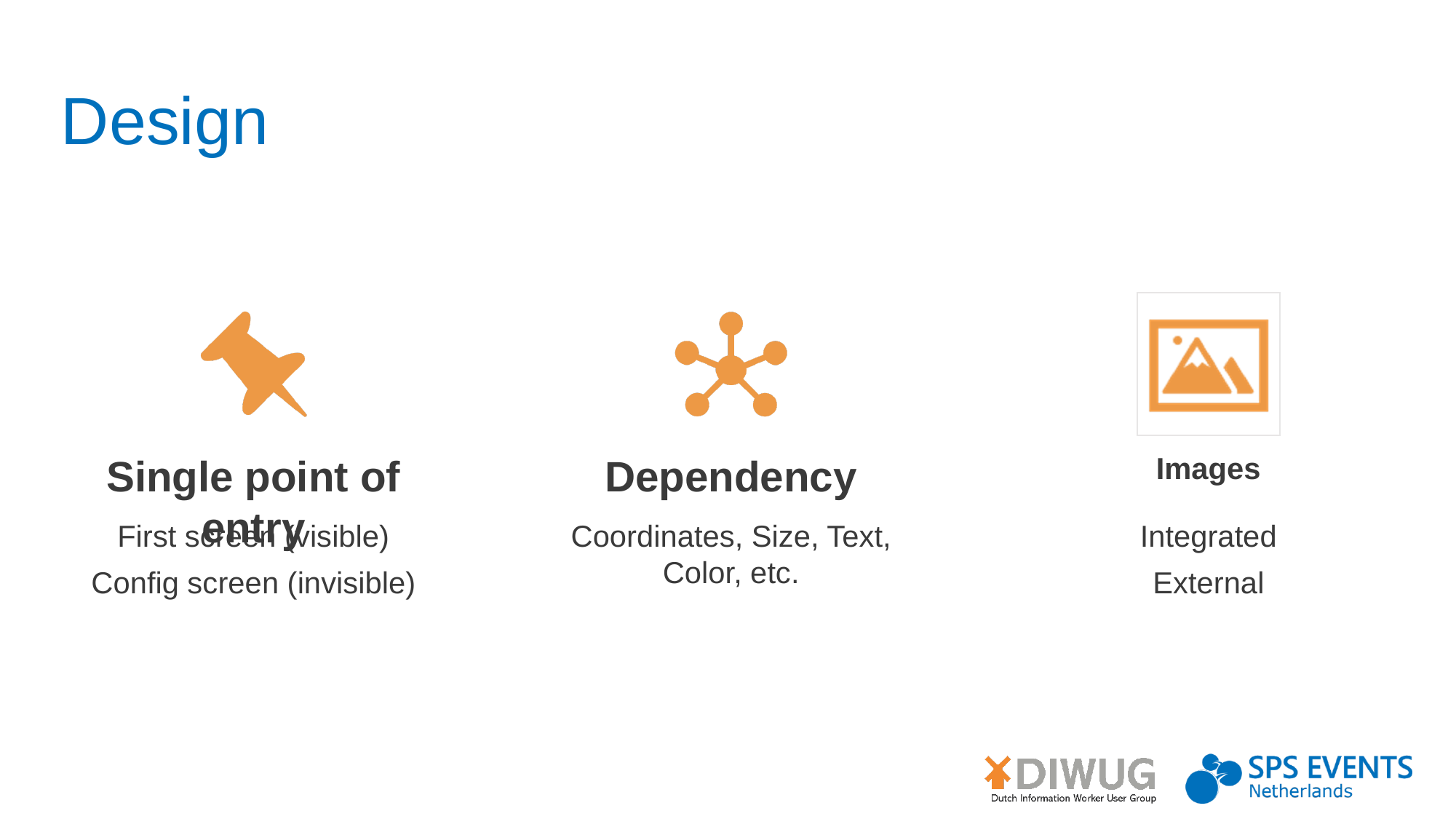

# Design
Single point of entry
First screen (visible)
Config screen (invisible)
Dependency
Coordinates, Size, Text, Color, etc.
Images
Integrated
External